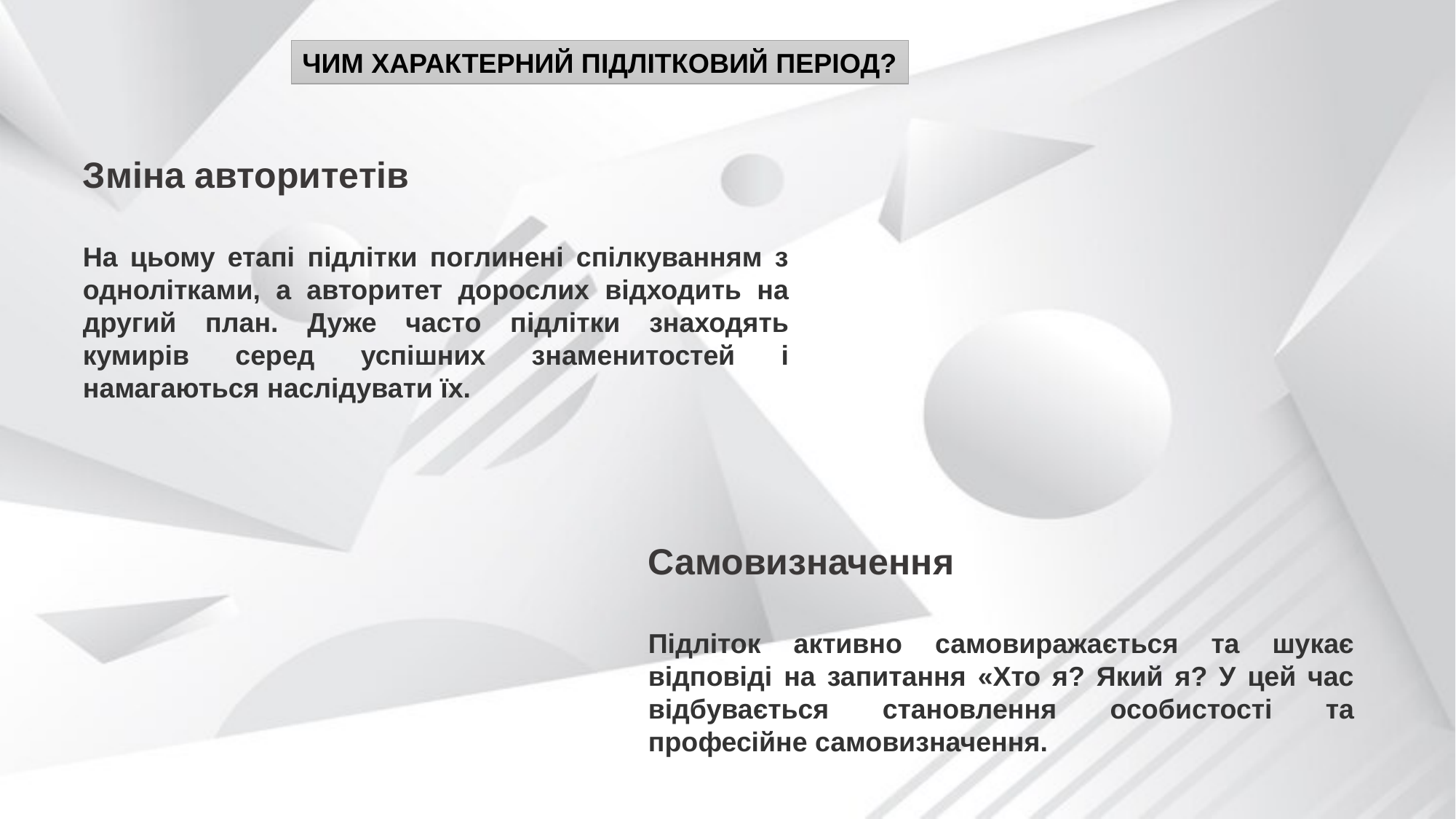

Чим характерний підлітковий період?
Зміна авторитетів

На цьому етапі підлітки поглинені спілкуванням з однолітками, а авторитет дорослих відходить на другий план. Дуже часто підлітки знаходять кумирів серед успішних знаменитостей і намагаються наслідувати їх.
Самовизначення

Підліток активно самовиражається та шукає відповіді на запитання «Хто я? Який я? У цей час відбувається становлення особистості та професійне самовизначення.